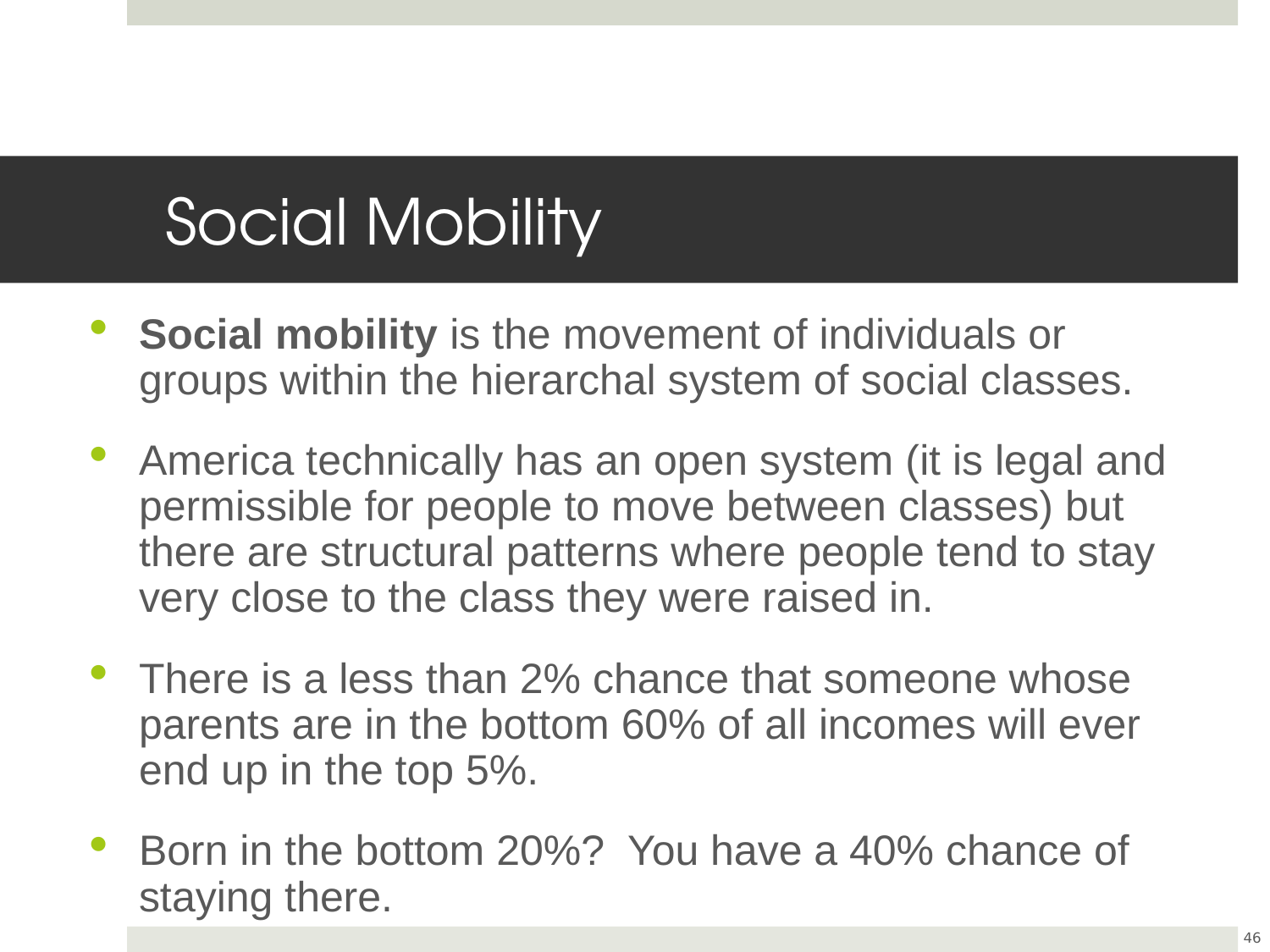

# Social Mobility
Social mobility is the movement of individuals or groups within the hierarchal system of social classes.
America technically has an open system (it is legal and permissible for people to move between classes) but there are structural patterns where people tend to stay very close to the class they were raised in.
There is a less than 2% chance that someone whose parents are in the bottom 60% of all incomes will ever end up in the top 5%.
Born in the bottom 20%?  You have a 40% chance of staying there.

46